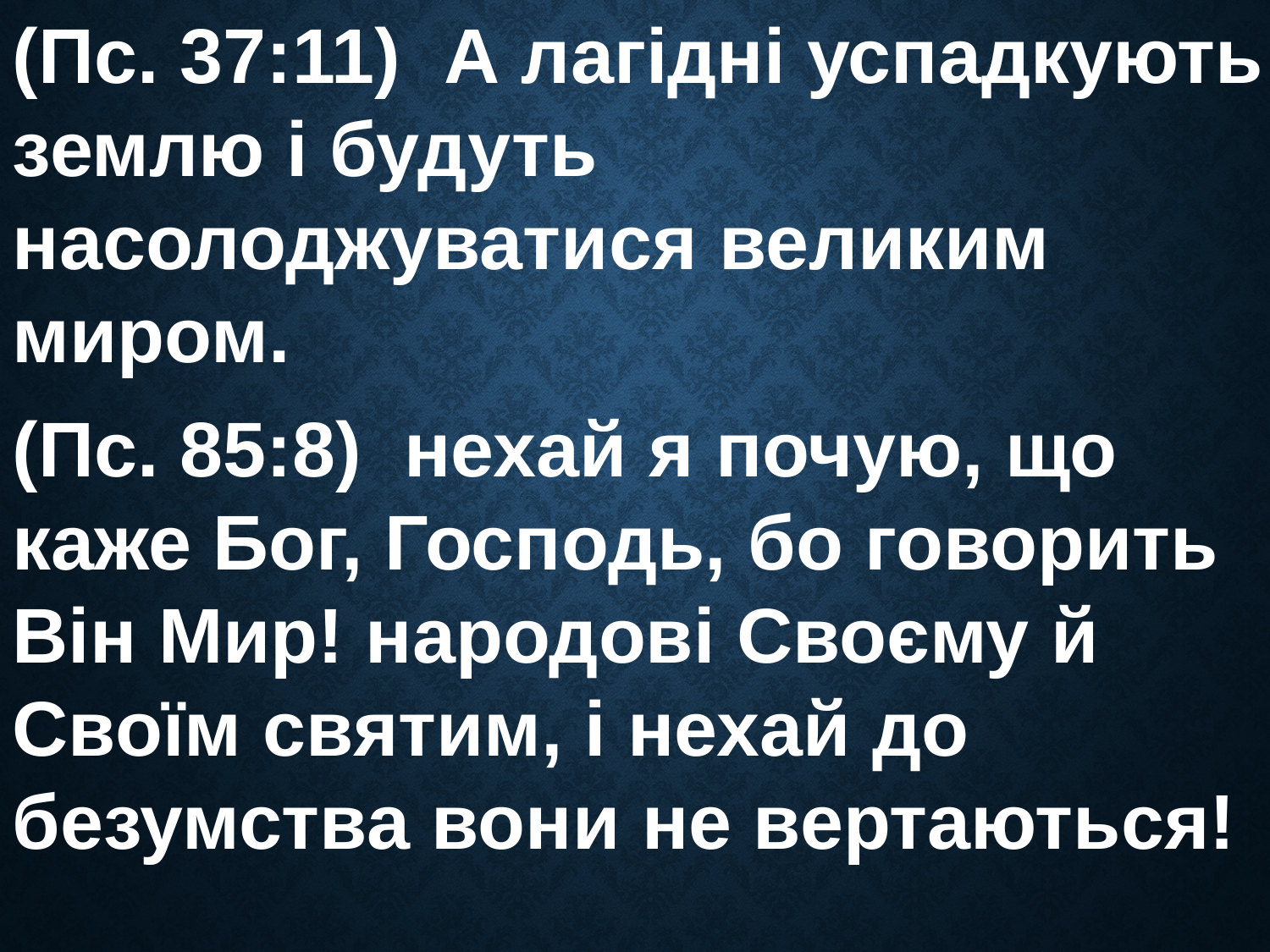

(Пс. 37:11)  А лагідні успадкують землю і будуть насолоджуватися великим миром.
(Пс. 85:8)  нехай я почую, що каже Бог, Господь, бо говорить Він Мир! народові Своєму й Своїм святим, і нехай до безумства вони не вертаються!